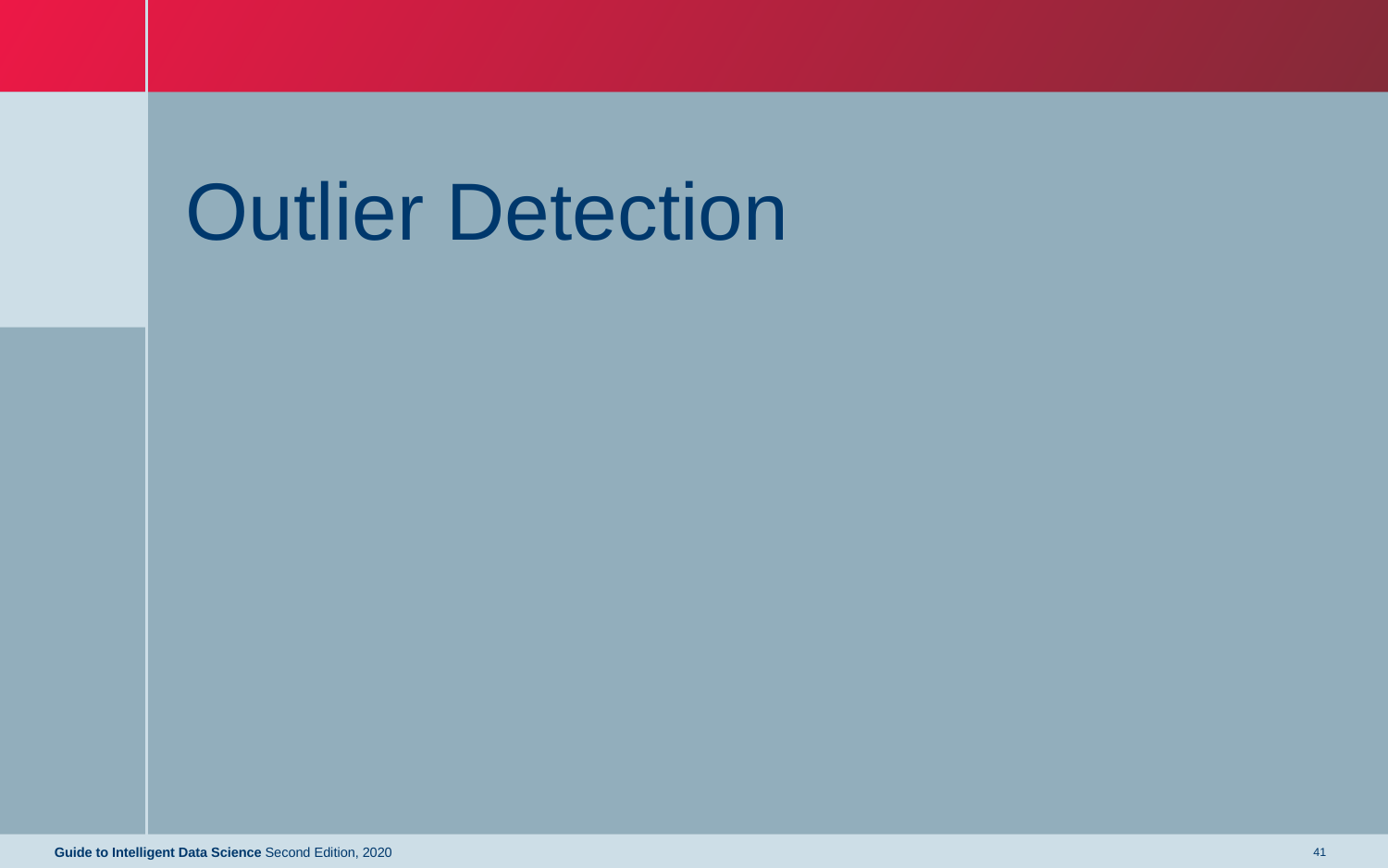

# Outlier Detection
Guide to Intelligent Data Science Second Edition, 2020
41